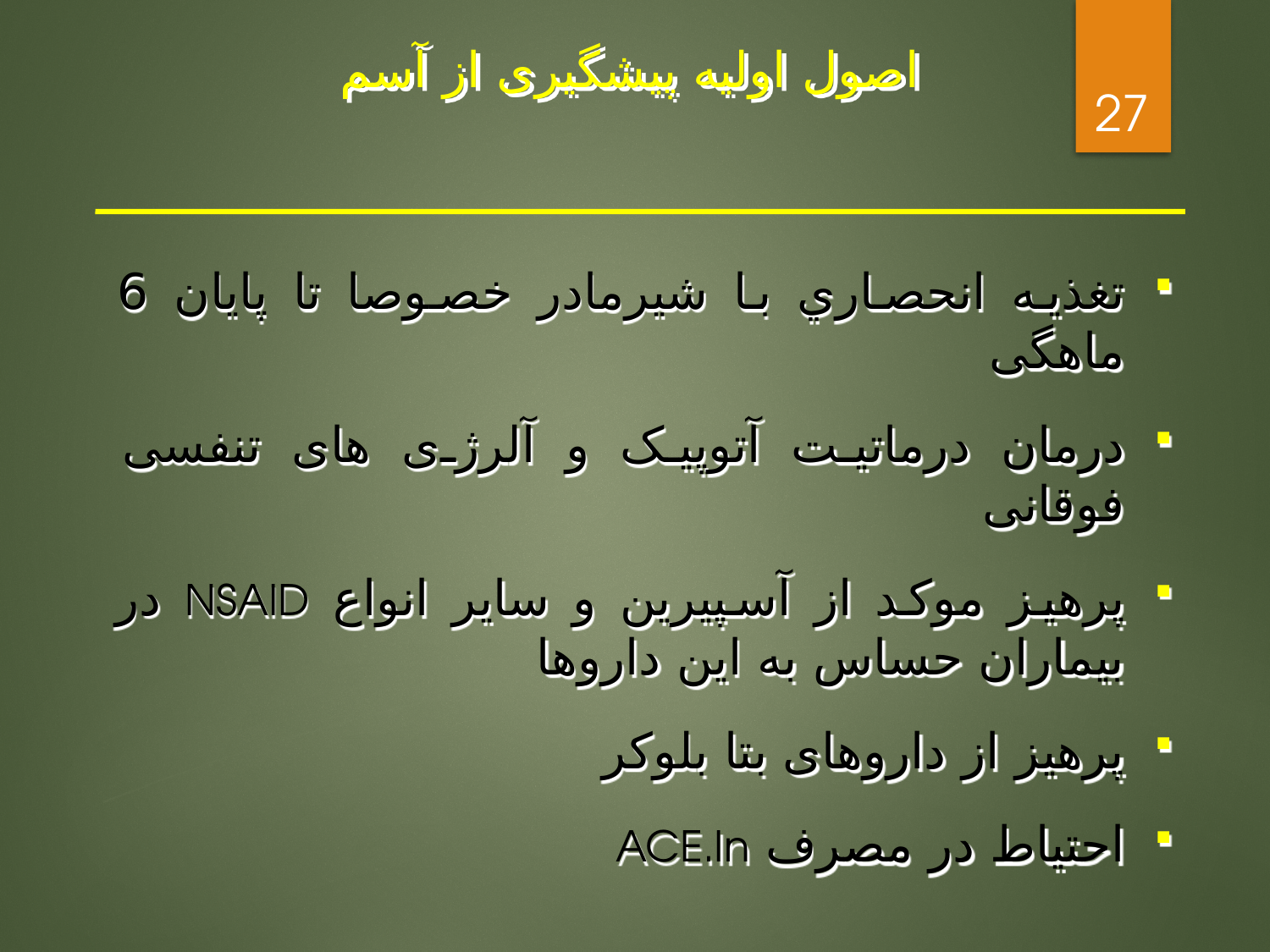

# اصول اولیه پیشگیری از آسم
27

تغذيه انحصاري با شيرمادر خصوصا تا پایان 6 ماهگی
درمان درماتیت آتوپیک و آلرژی های تنفسی فوقانی
پرهیز موکد از آسپیرین و سایر انواع NSAID در بیماران حساس به این داروها
پرهیز از داروهای بتا بلوکر
احتیاط در مصرف ACE.In